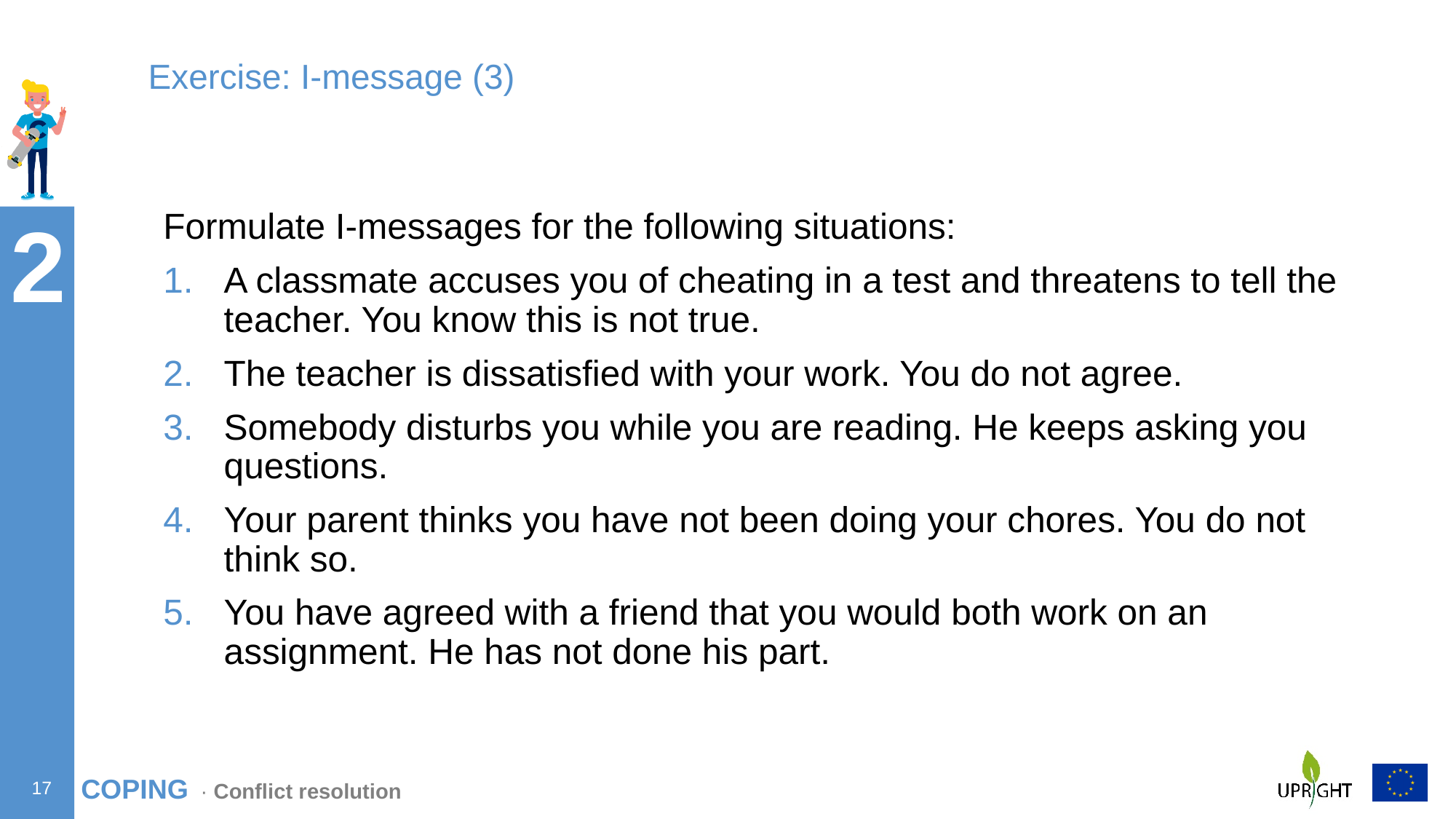

# Exercise: I-message (3)
Formulate I-messages for the following situations:
A classmate accuses you of cheating in a test and threatens to tell the teacher. You know this is not true.
The teacher is dissatisfied with your work. You do not agree.
Somebody disturbs you while you are reading. He keeps asking you questions.
Your parent thinks you have not been doing your chores. You do not think so.
You have agreed with a friend that you would both work on an assignment. He has not done his part.